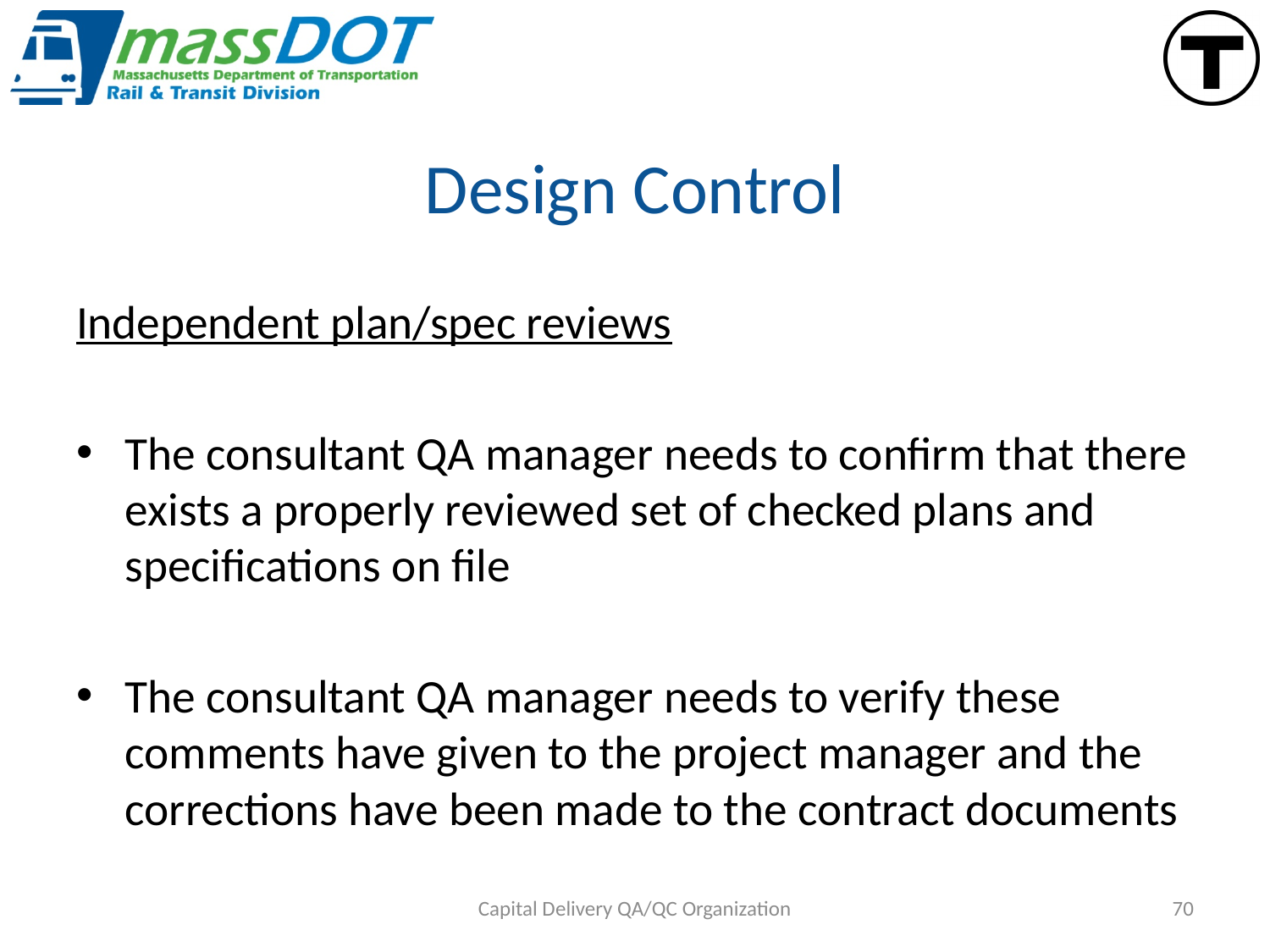

# Design Control
Independent plan/spec reviews

The consultant QA manager needs to confirm that there exists a properly reviewed set of checked plans and specifications on file

The consultant QA manager needs to verify these comments have given to the project manager and the corrections have been made to the contract documents
Capital Delivery QA/QC Organization
70